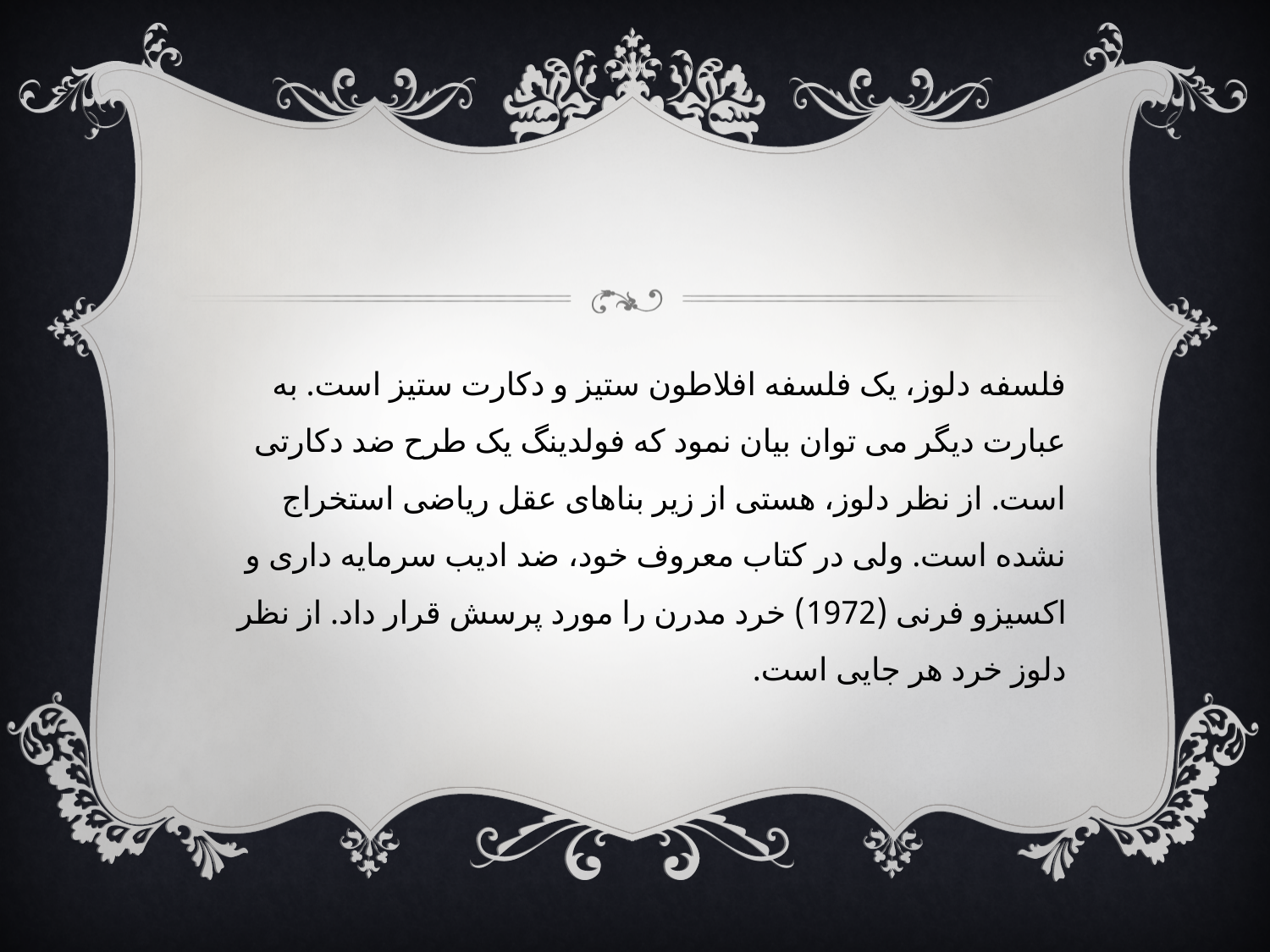

#
فلسفه دلوز، یک فلسفه افلاطون ستیز و دکارت ستیز است. به عبارت دیگر می توان بیان نمود که فولدینگ یک طرح ضد دکارتی است. از نظر دلوز، هستی از زیر بناهای عقل ریاضی استخراج نشده است. ولی در کتاب معروف خود، ضد ادیب سرمایه داری و اکسیزو فرنی (1972) خرد مدرن را مورد پرسش قرار داد. از نظر دلوز خرد هر جایی است.